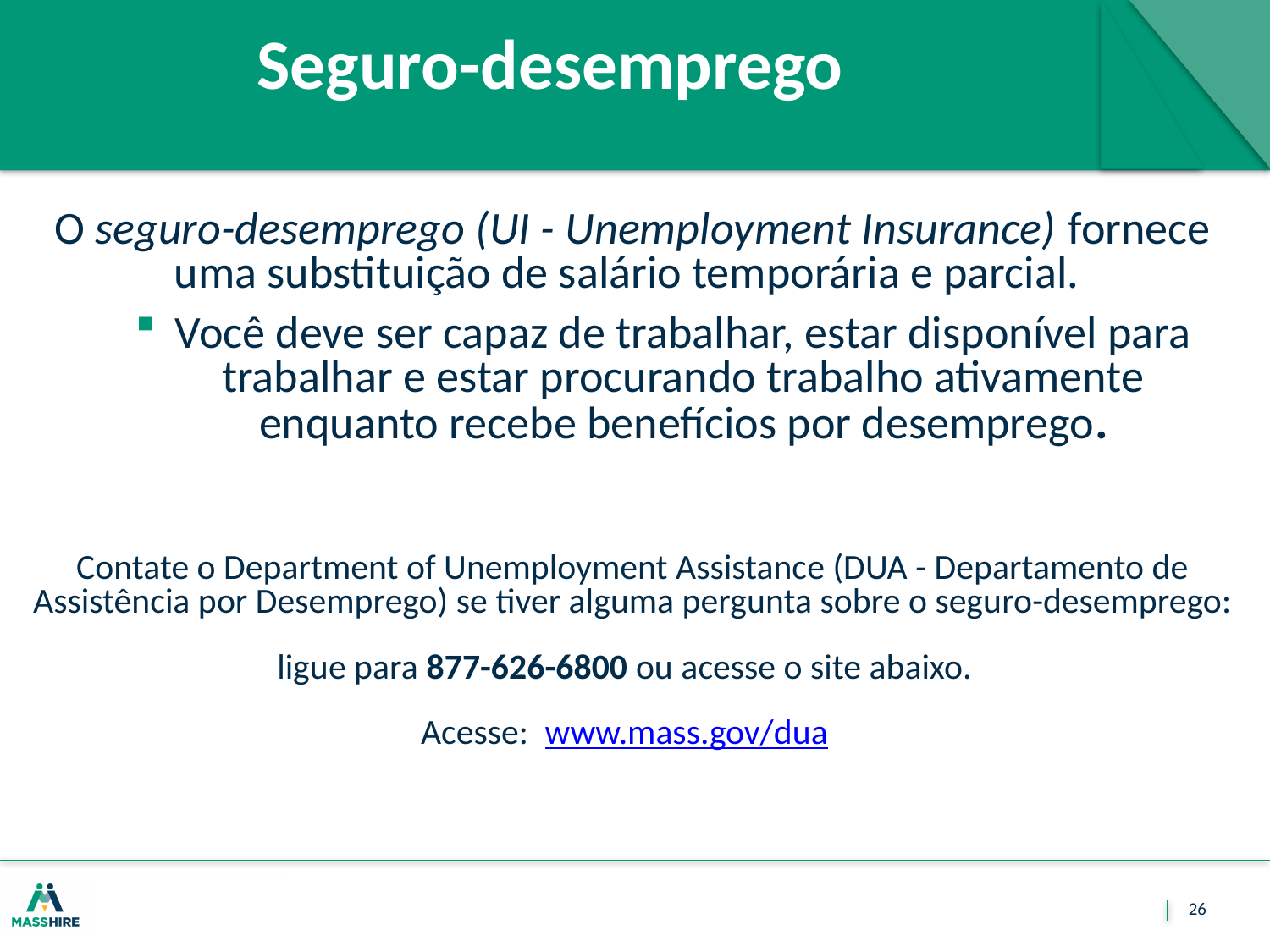

# Seguro-desemprego
O seguro-desemprego (UI - Unemployment Insurance) fornece uma substituição de salário temporária e parcial.
Você deve ser capaz de trabalhar, estar disponível para trabalhar e estar procurando trabalho ativamente enquanto recebe benefícios por desemprego.

Contate o Department of Unemployment Assistance (DUA - Departamento de Assistência por Desemprego) se tiver alguma pergunta sobre o seguro-desemprego:
ligue para 877-626-6800 ou acesse o site abaixo.
Acesse:  www.mass.gov/dua

26